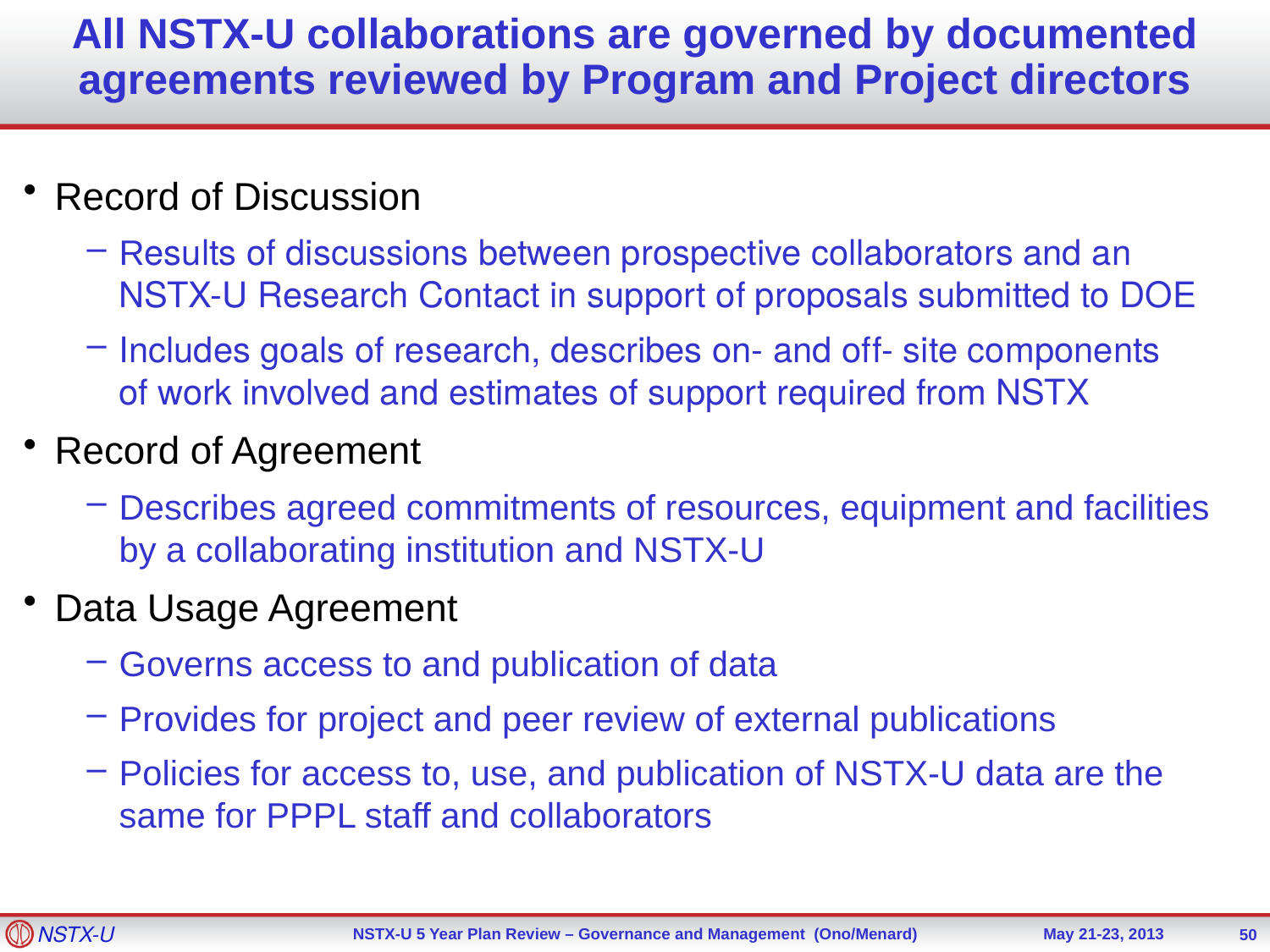

# All NSTX-U collaborations are governed by documented agreements reviewed by Program and Project directors
Record of Discussion
Results of discussions between prospective collaborators and an
NSTX-U Research Contact in support of proposals submitted to DOE
Includes goals of research, describes on- and off- site components
of work involved and estimates of support required from NSTX
Record of Agreement
Describes agreed commitments of resources, equipment and facilities by a collaborating institution and NSTX-U
Data Usage Agreement
Governs access to and publication of data
Provides for project and peer review of external publications
Policies for access to, use, and publication of NSTX-U data are the same for PPPL staff and collaborators
50